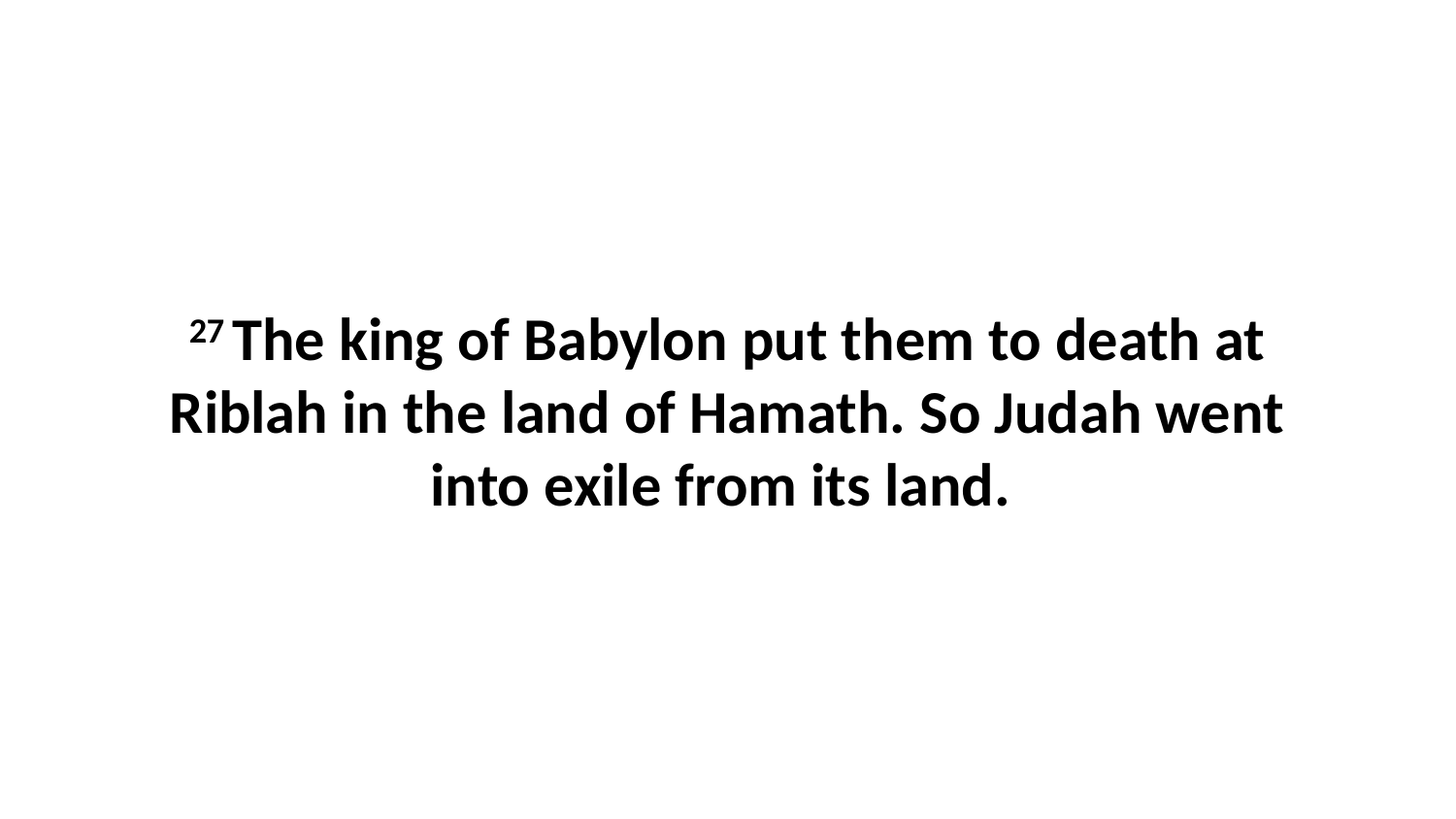

27 The king of Babylon put them to death at Riblah in the land of Hamath. So Judah went into exile from its land.